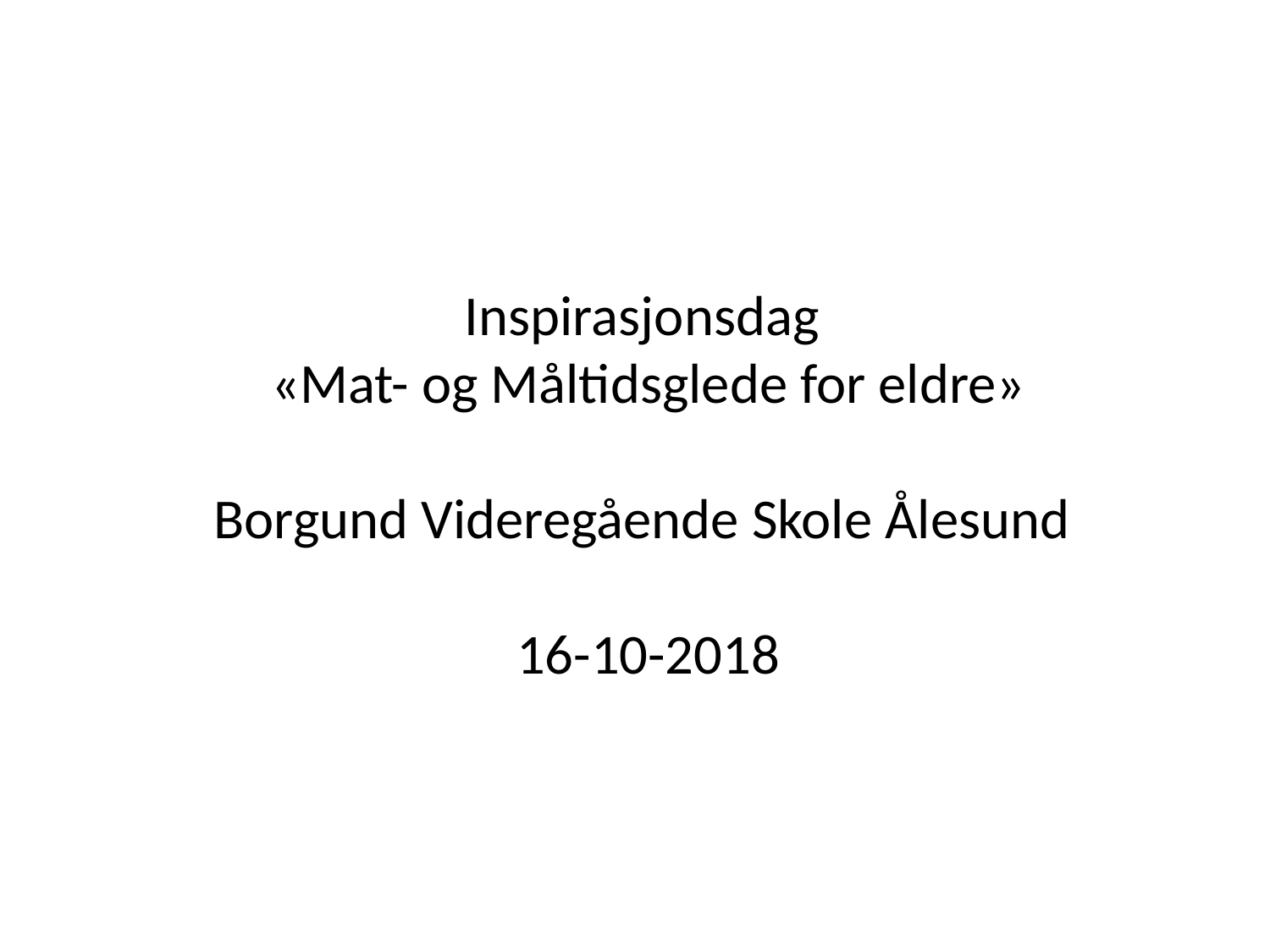

Inspirasjonsdag
«Mat- og Måltidsglede for eldre»

Borgund Videregående Skole Ålesund

16-10-2018